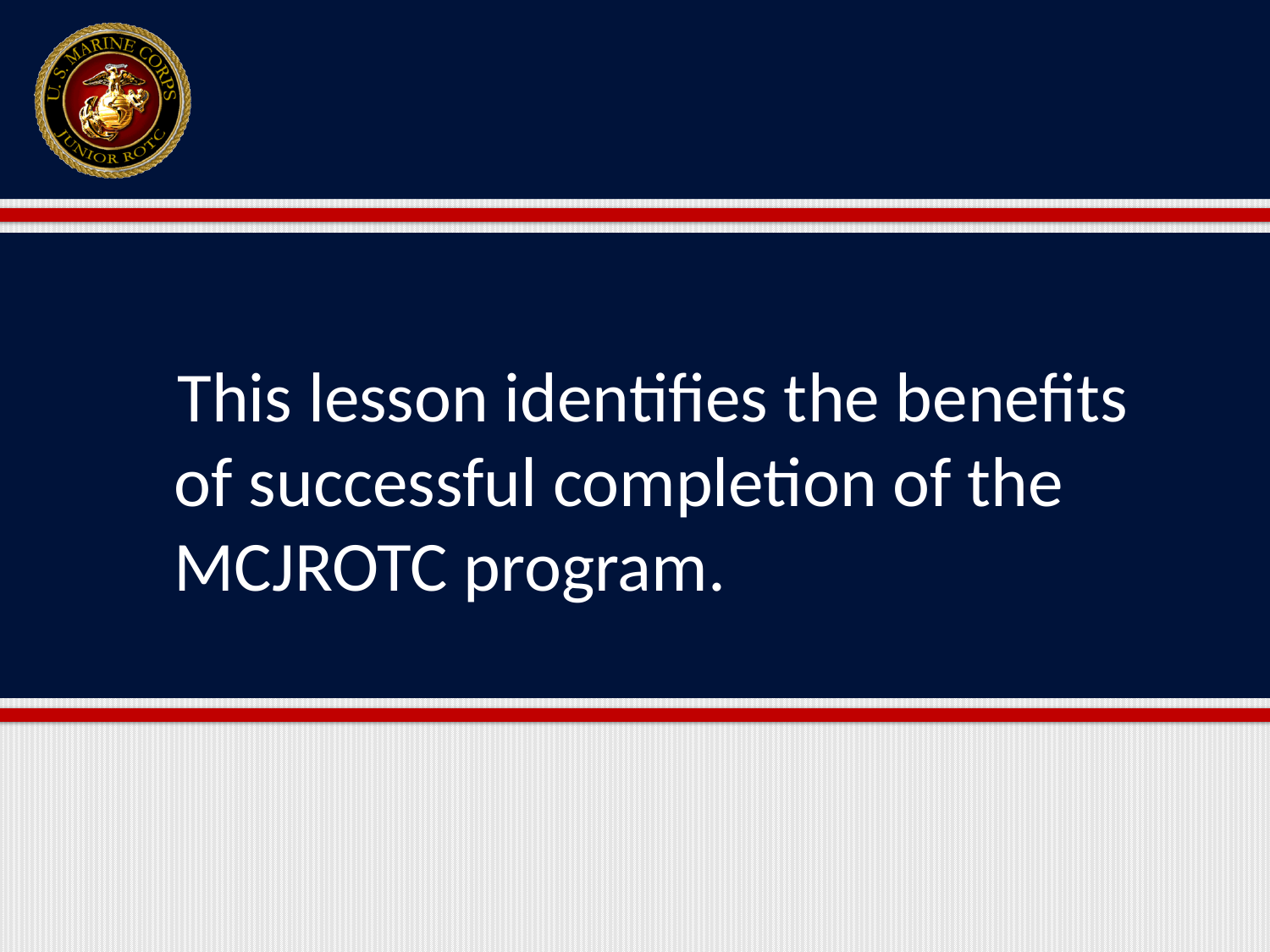

This lesson identifies the benefits of successful completion of the MCJROTC program.